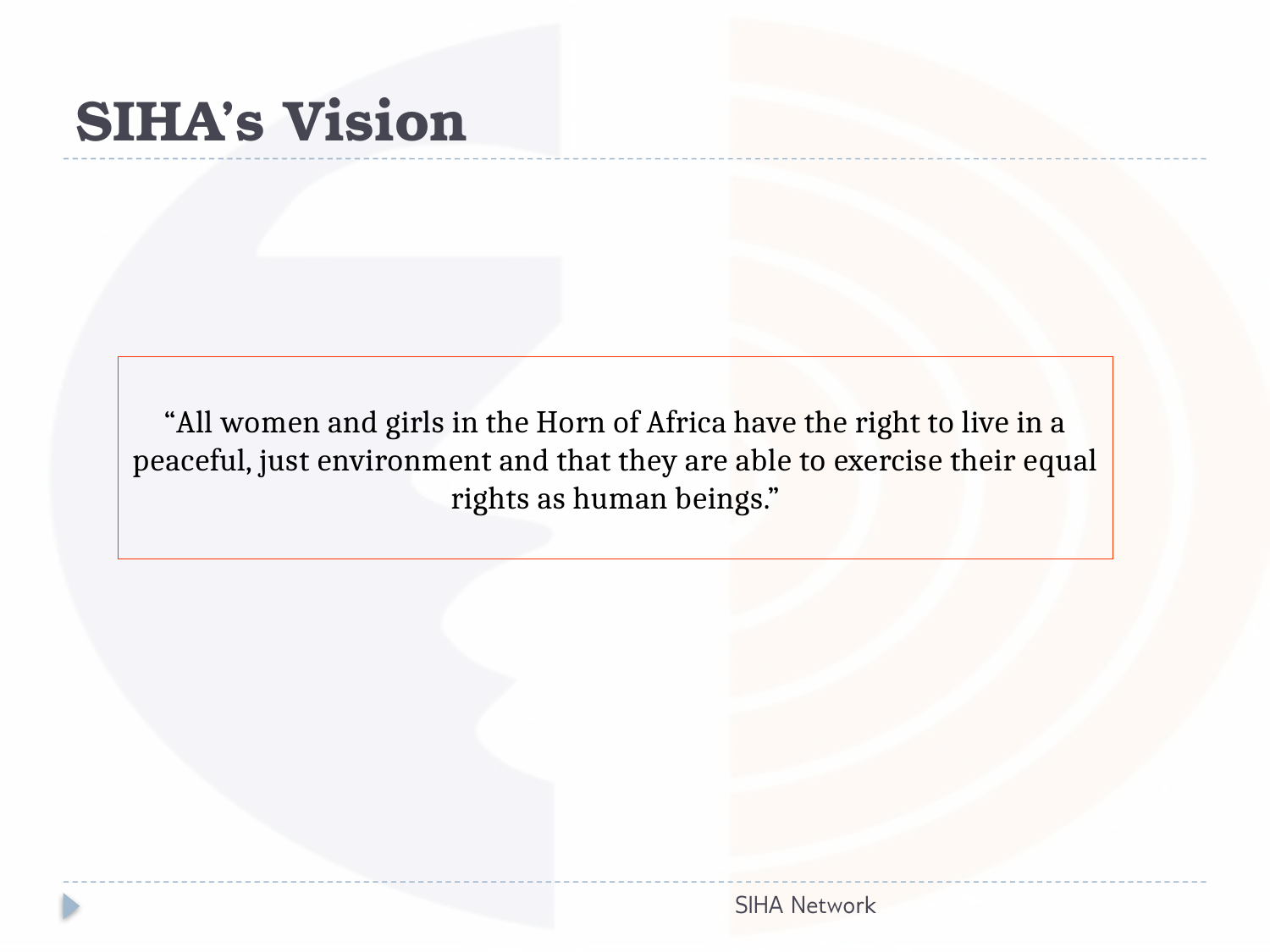

# SIHA’s Vision

“All women and girls in the Horn of Africa have the right to live in a peaceful, just environment and that they are able to exercise their equal rights as human beings.”

SIHA Network